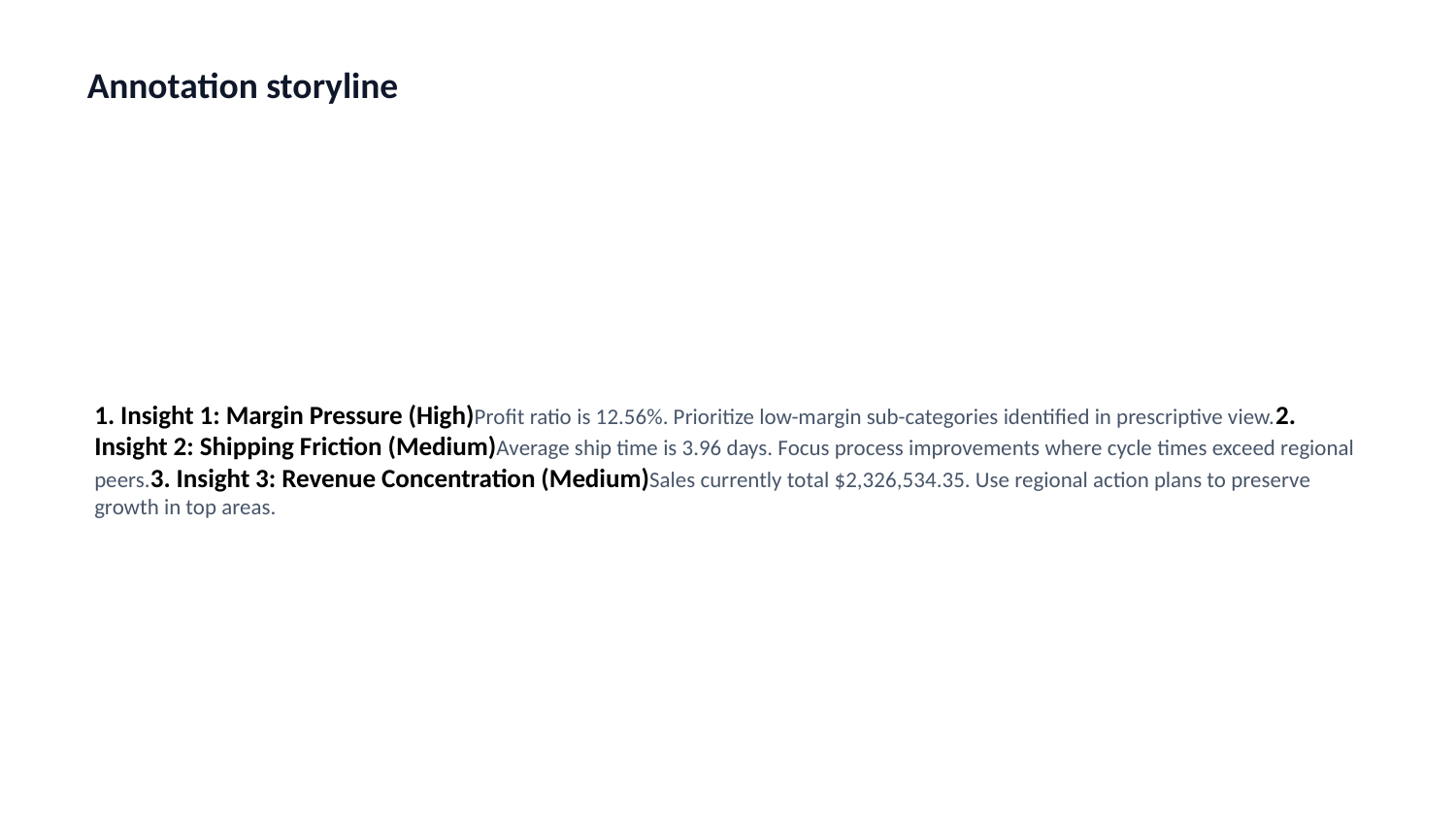

Annotation storyline
1. Insight 1: Margin Pressure (High)Profit ratio is 12.56%. Prioritize low-margin sub-categories identified in prescriptive view.2. Insight 2: Shipping Friction (Medium)Average ship time is 3.96 days. Focus process improvements where cycle times exceed regional peers.3. Insight 3: Revenue Concentration (Medium)Sales currently total $2,326,534.35. Use regional action plans to preserve growth in top areas.